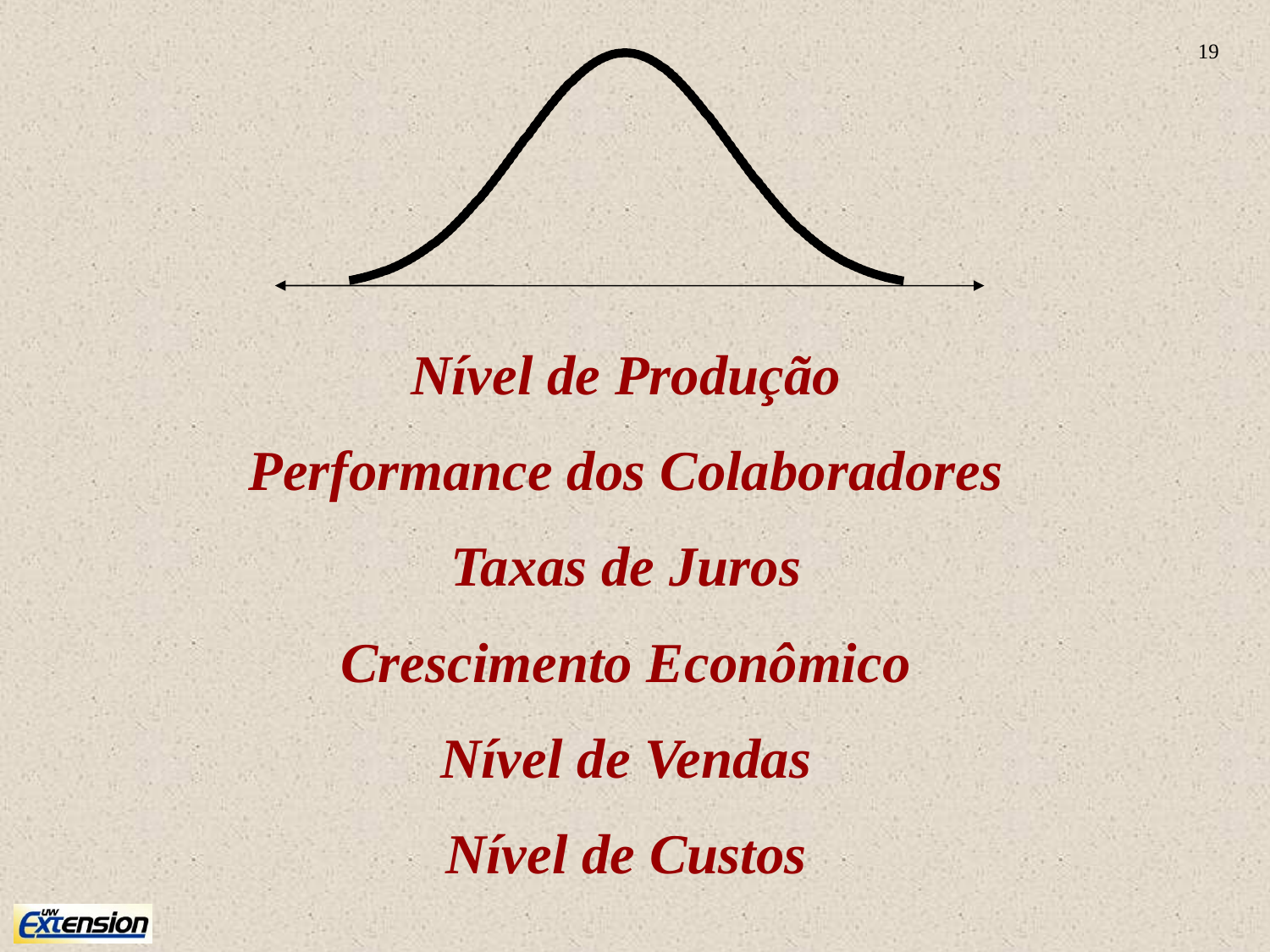

19

Nível de Produção
Performance dos Colaboradores
Taxas de Juros
Crescimento Econômico
Nível de Vendas
Nível de Custos